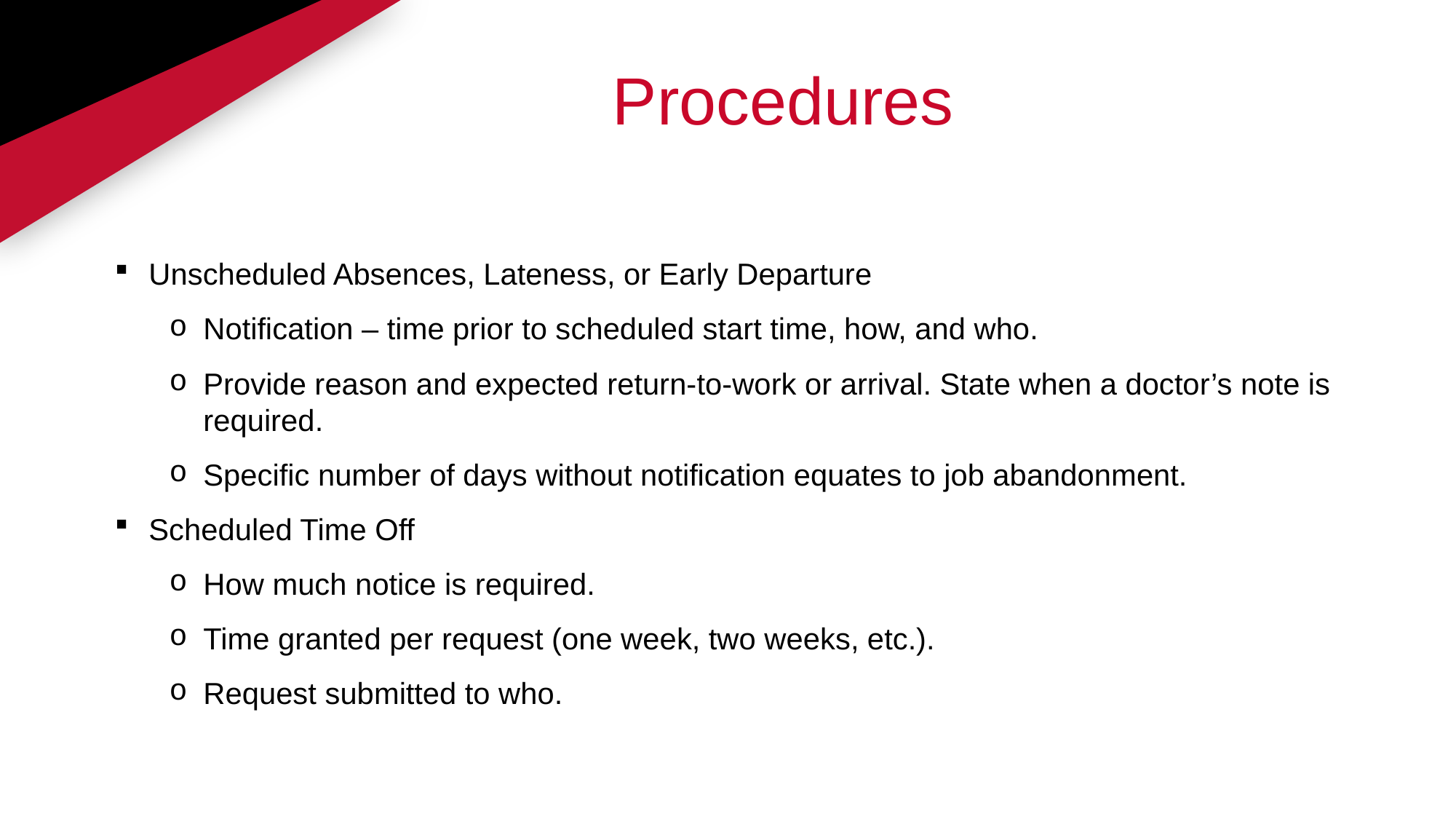

# Procedures

Unscheduled Absences, Lateness, or Early Departure
Notification – time prior to scheduled start time, how, and who.
Provide reason and expected return-to-work or arrival. State when a doctor’s note is required.
Specific number of days without notification equates to job abandonment.
Scheduled Time Off
How much notice is required.
Time granted per request (one week, two weeks, etc.).
Request submitted to who.